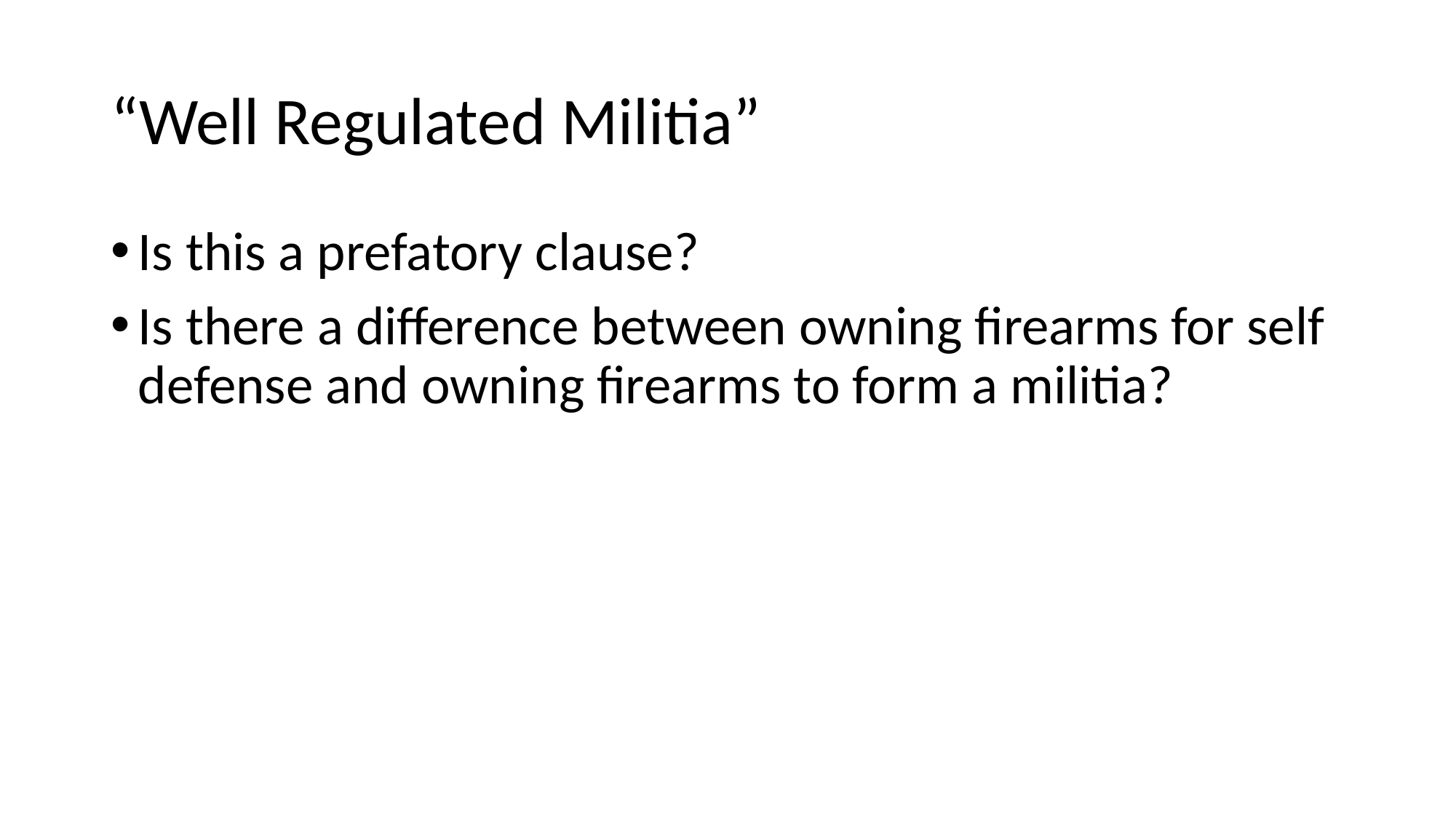

# “Well Regulated Militia”
Is this a prefatory clause?
Is there a difference between owning firearms for self defense and owning firearms to form a militia?